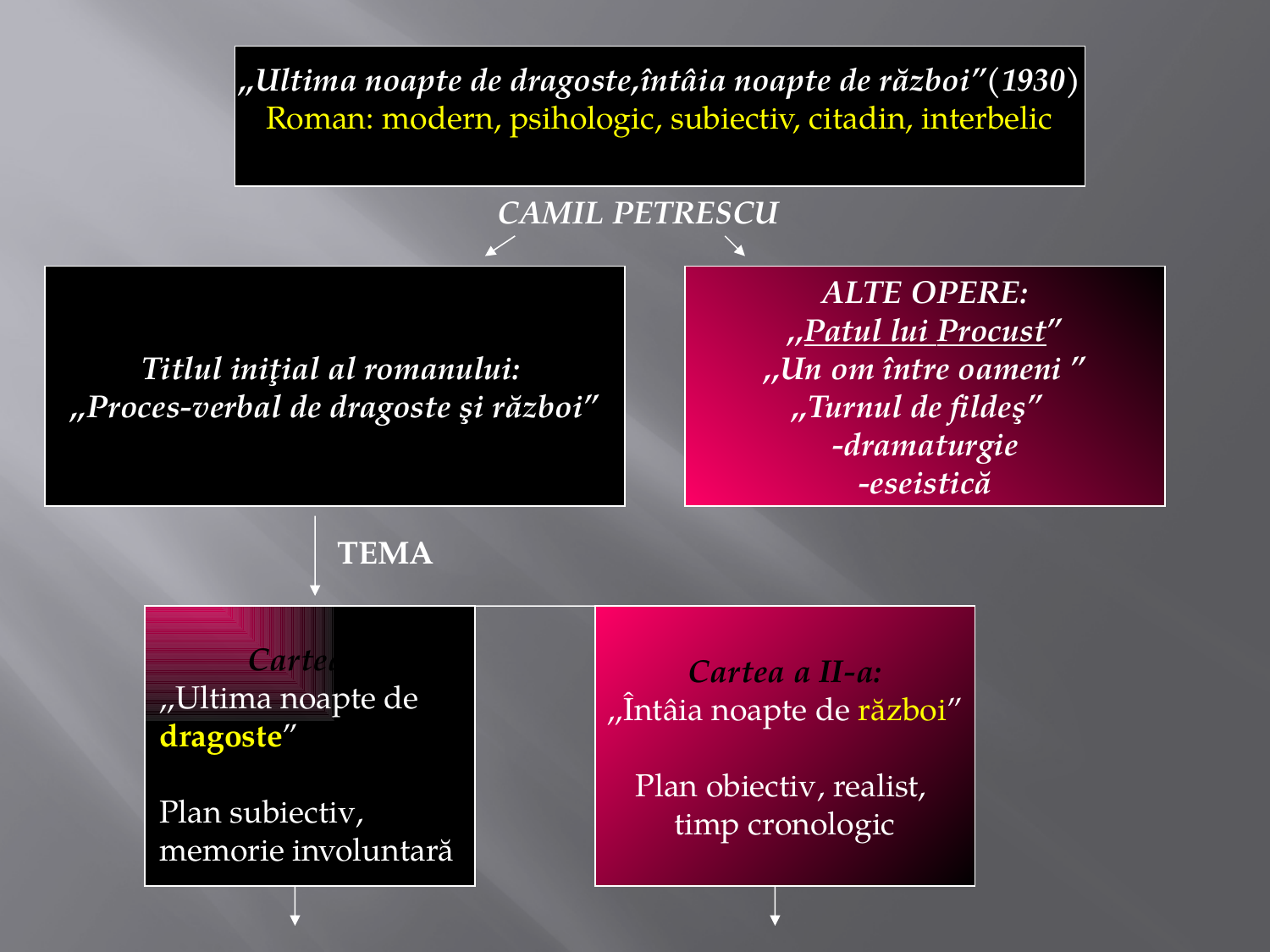

,,Ultima noapte de dragoste,întâia noapte de război”(1930)
Roman: modern, psihologic, subiectiv, citadin, interbelic

CAMIL PETRESCU

Titlul iniţial al romanului:
,,Proces-verbal de dragoste şi război”
ALTE OPERE:
,,Patul lui Procust”
,,Un om între oameni ”
,,Turnul de fildeş”
-dramaturgie
-eseistică

TEMA

Cartea a II-a:
,,Întâia noapte de război”

Plan obiectiv, realist,
timp cronologic
Cartea I:
,,Ultima noapte de dragoste”

Plan subiectiv, memorie involuntară